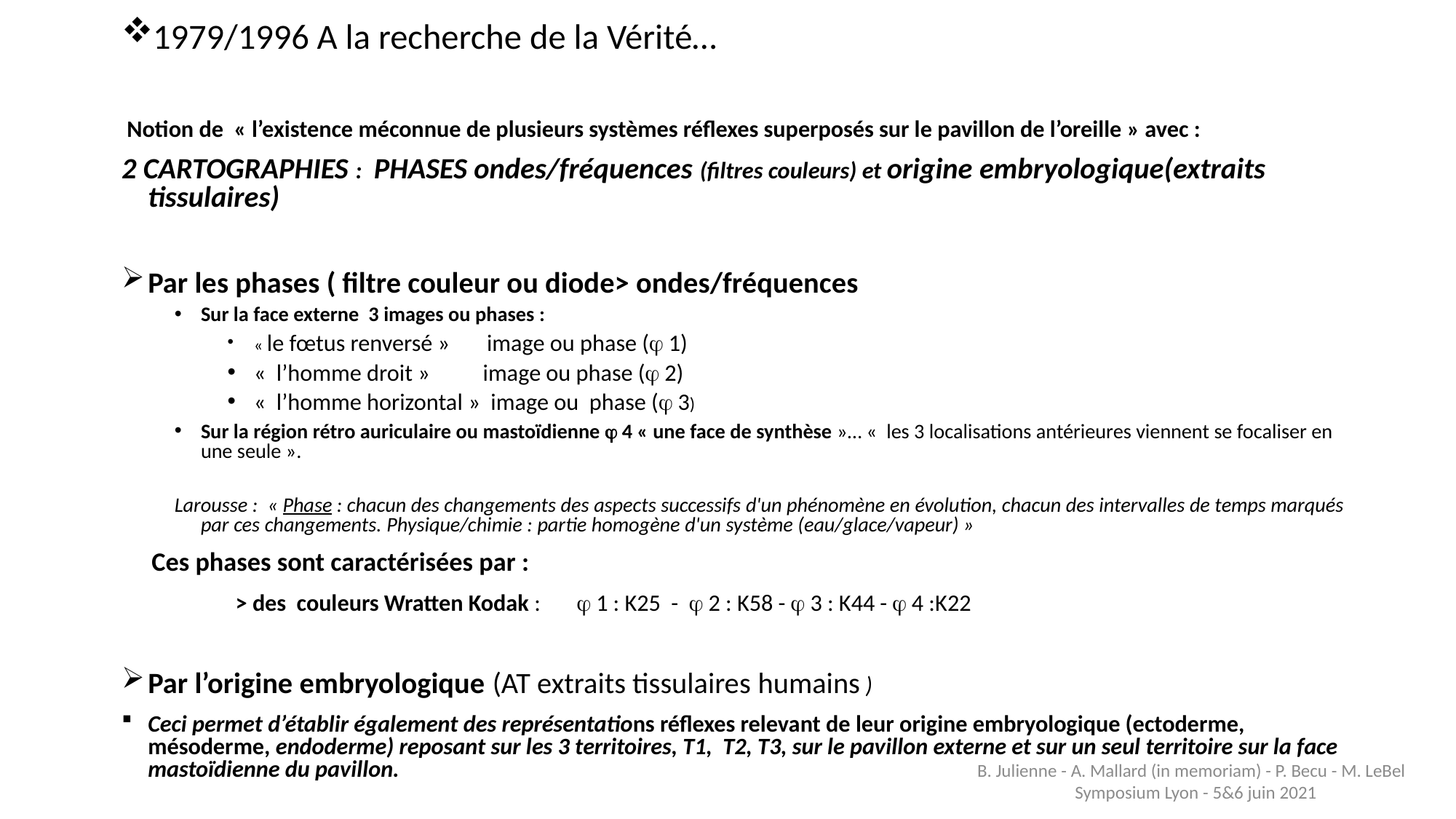

1979/1996 A la recherche de la Vérité…

 Notion de  « l’existence méconnue de plusieurs systèmes réflexes superposés sur le pavillon de l’oreille » avec :
2 CARTOGRAPHIES :  PHASES ondes/fréquences (filtres couleurs) et origine embryologique(extraits tissulaires)

Par les phases ( filtre couleur ou diode> ondes/fréquences
Sur la face externe  3 images ou phases :
« le fœtus renversé »       image ou phase (ϕ 1)
«  l’homme droit »          image ou phase (ϕ 2)
«  l’homme horizontal »  image ou  phase (ϕ 3)
Sur la région rétro auriculaire ou mastoïdienne ϕ 4 « une face de synthèse »… «  les 3 localisations antérieures viennent se focaliser en une seule ».

Larousse :  « Phase : chacun des changements des aspects successifs d'un phénomène en évolution, chacun des intervalles de temps marqués par ces changements. Physique/chimie : partie homogène d'un système (eau/glace/vapeur) »
     Ces phases sont caractérisées par :
                   > des  couleurs Wratten Kodak :	 ϕ 1 : K25  -  ϕ 2 : K58 - ϕ 3 : K44 - ϕ 4 :K22

Par l’origine embryologique (AT extraits tissulaires humains )
Ceci permet d’établir également des représentations réflexes relevant de leur origine embryologique (ectoderme, mésoderme, endoderme) reposant sur les 3 territoires, T1,  T2, T3, sur le pavillon externe et sur un seul territoire sur la face mastoïdienne du pavillon.

B. Julienne - A. Mallard (in memoriam) - P. Becu - M. LeBel   Symposium Lyon - 5&6 juin 2021